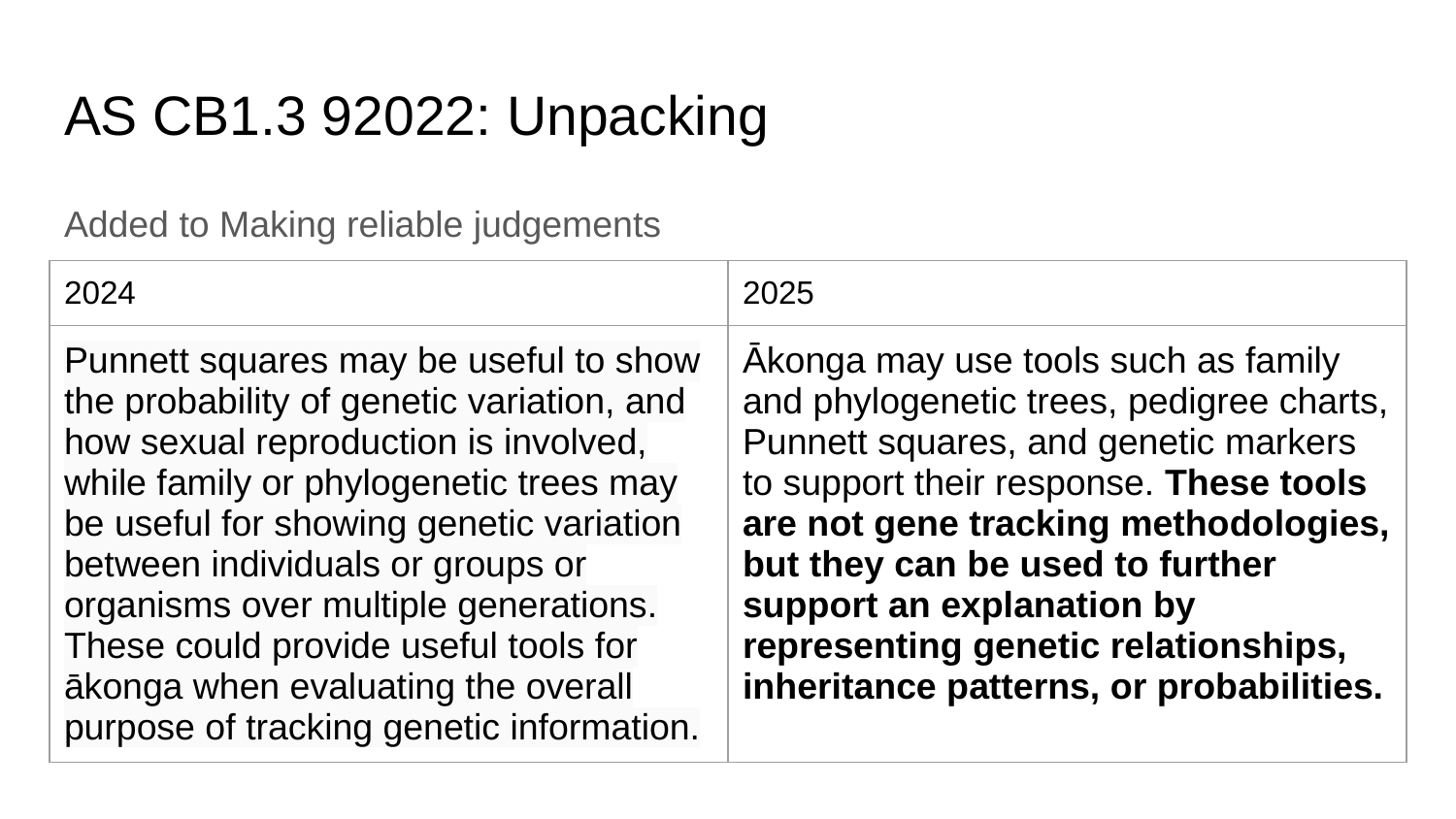

# AS CB1.3 92022: Unpacking
Added to Making reliable judgements

| 2024 | 2025 |
| --- | --- |
| Punnett squares may be useful to show the probability of genetic variation, and how sexual reproduction is involved, while family or phylogenetic trees may be useful for showing genetic variation between individuals or groups or organisms over multiple generations. These could provide useful tools for ākonga when evaluating the overall purpose of tracking genetic information. | Ākonga may use tools such as family and phylogenetic trees, pedigree charts, Punnett squares, and genetic markers to support their response. These tools are not gene tracking methodologies, but they can be used to further support an explanation by representing genetic relationships, inheritance patterns, or probabilities. |